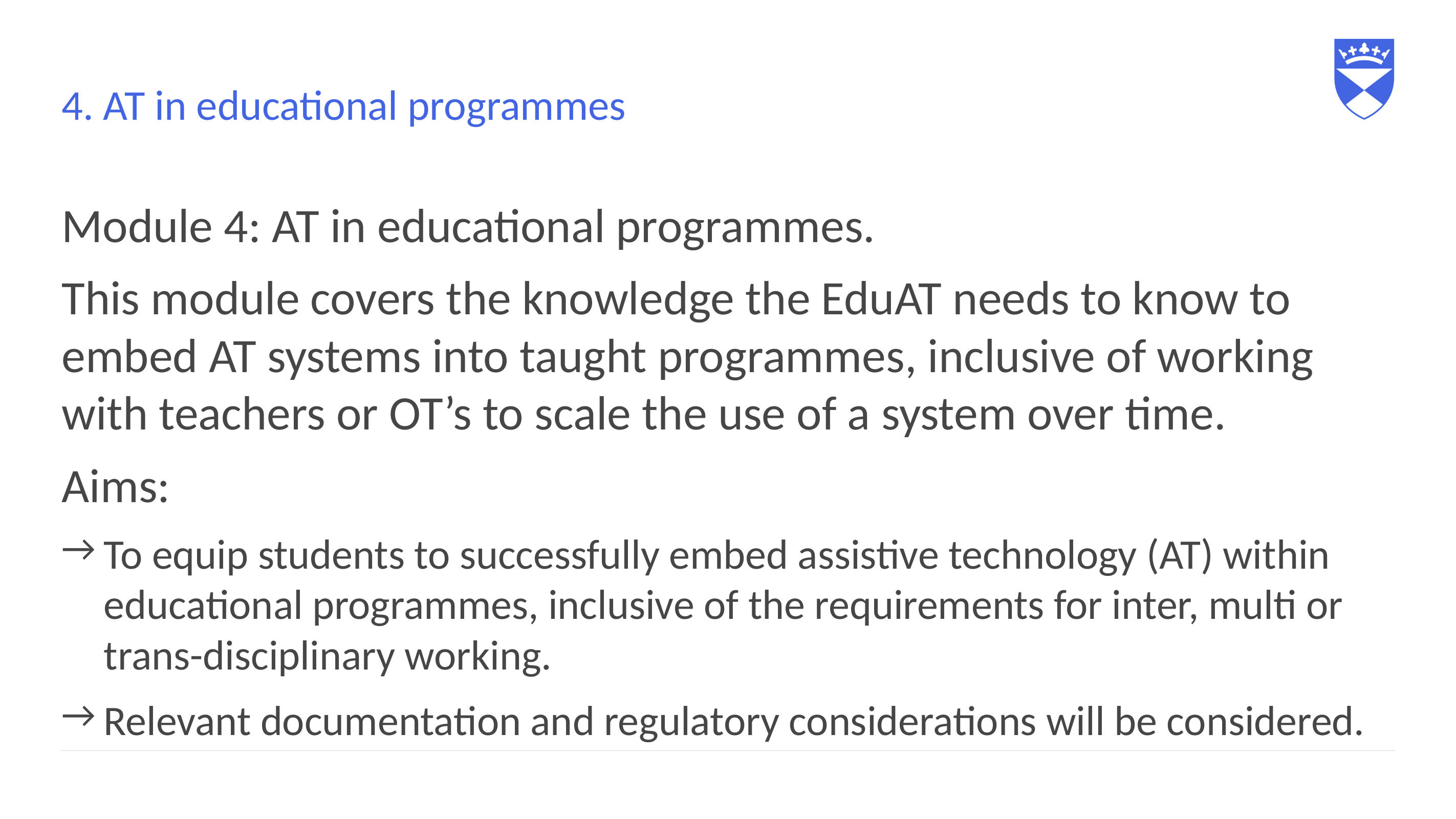

# 4. AT in educational programmes
Module 4: AT in educational programmes.
This module covers the knowledge the EduAT needs to know to embed AT systems into taught programmes, inclusive of working with teachers or OT’s to scale the use of a system over time.
Aims:
To equip students to successfully embed assistive technology (AT) within educational programmes, inclusive of the requirements for inter, multi or trans-disciplinary working.
Relevant documentation and regulatory considerations will be considered.